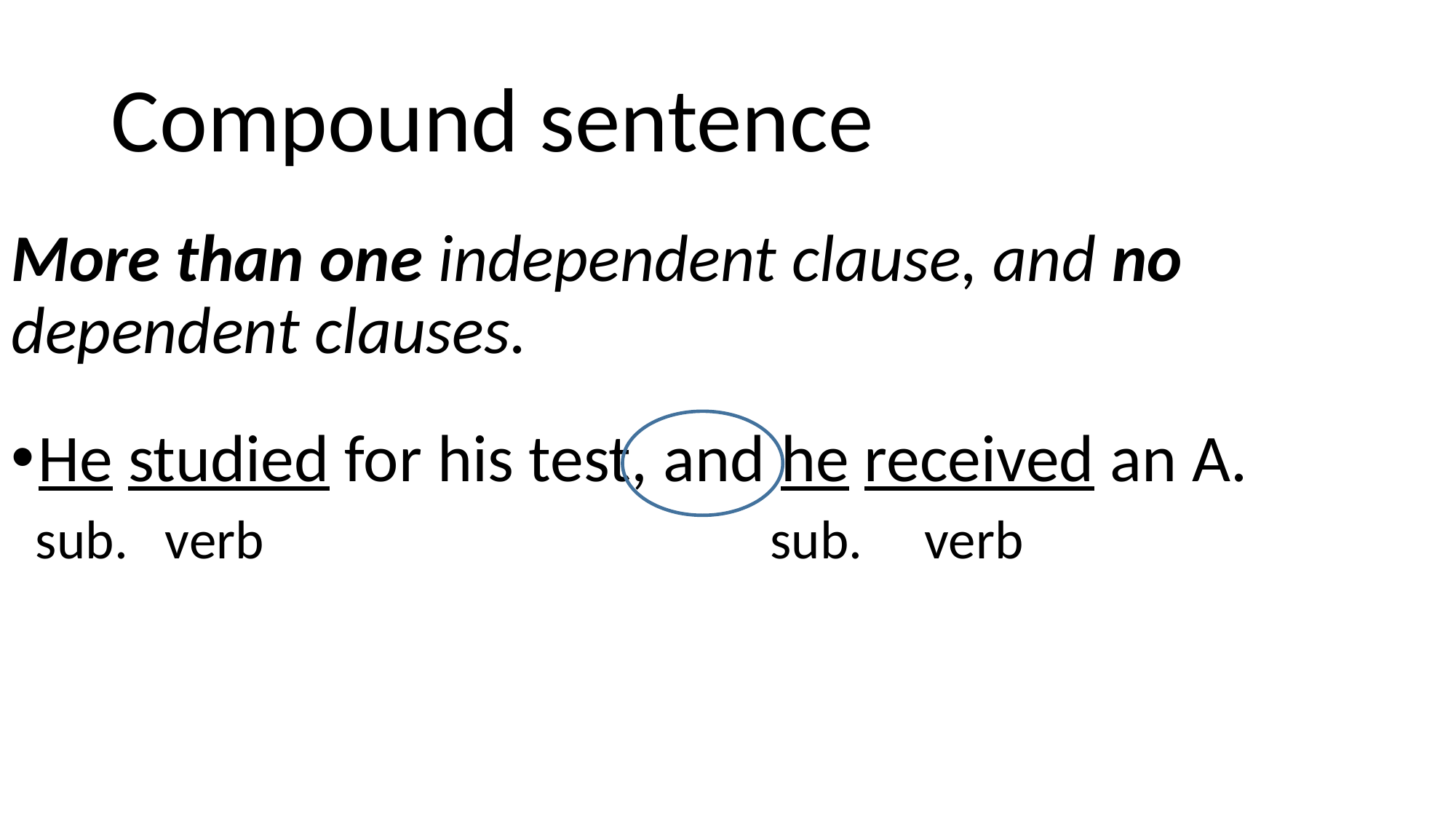

# Compound sentence
More than one independent clause, and no dependent clauses.

He studied for his test, and he received an A.
  sub.   verb                                         sub.     verb